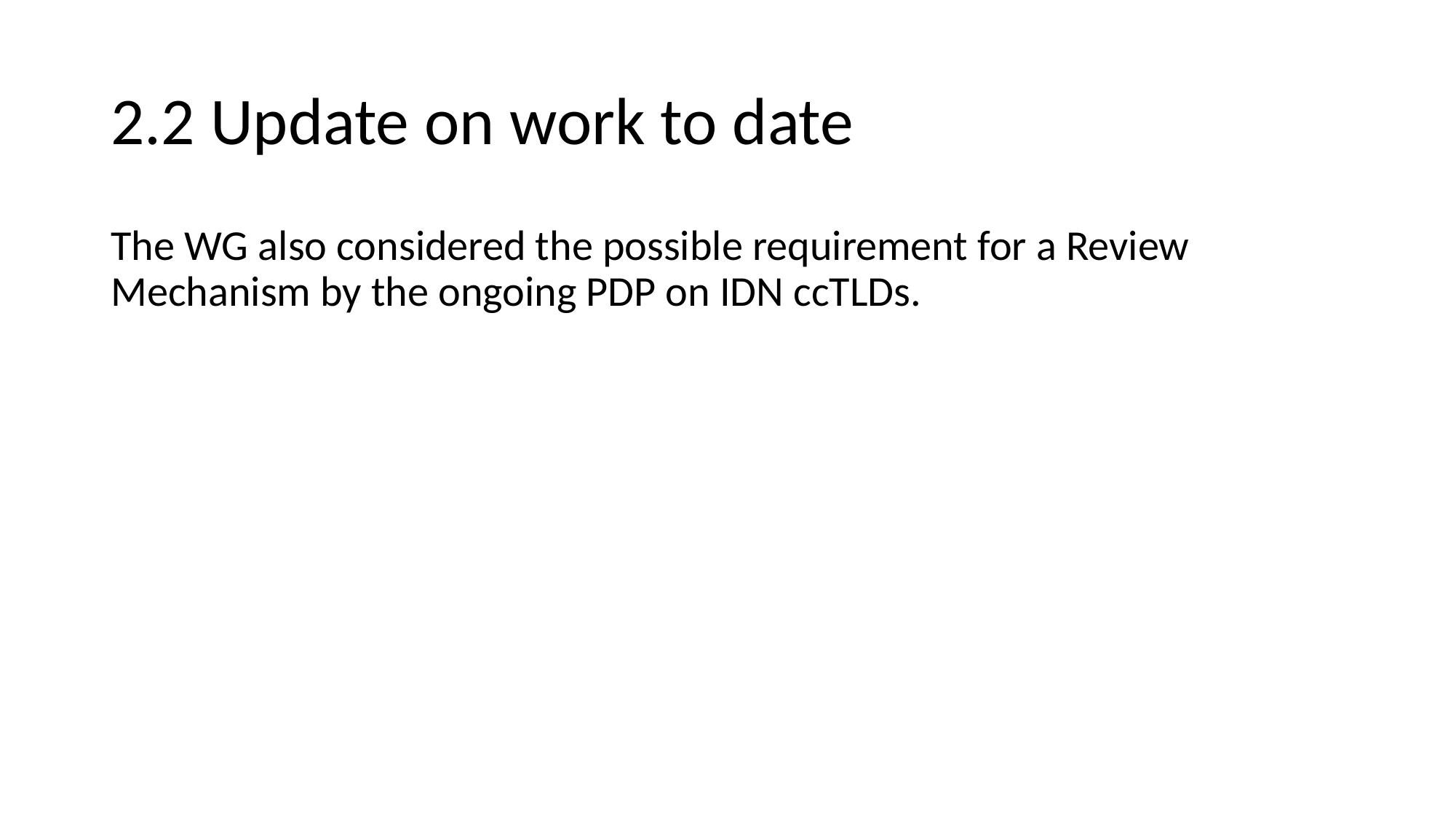

# 2.2 Update on work to date
The WG also considered the possible requirement for a Review Mechanism by the ongoing PDP on IDN ccTLDs.